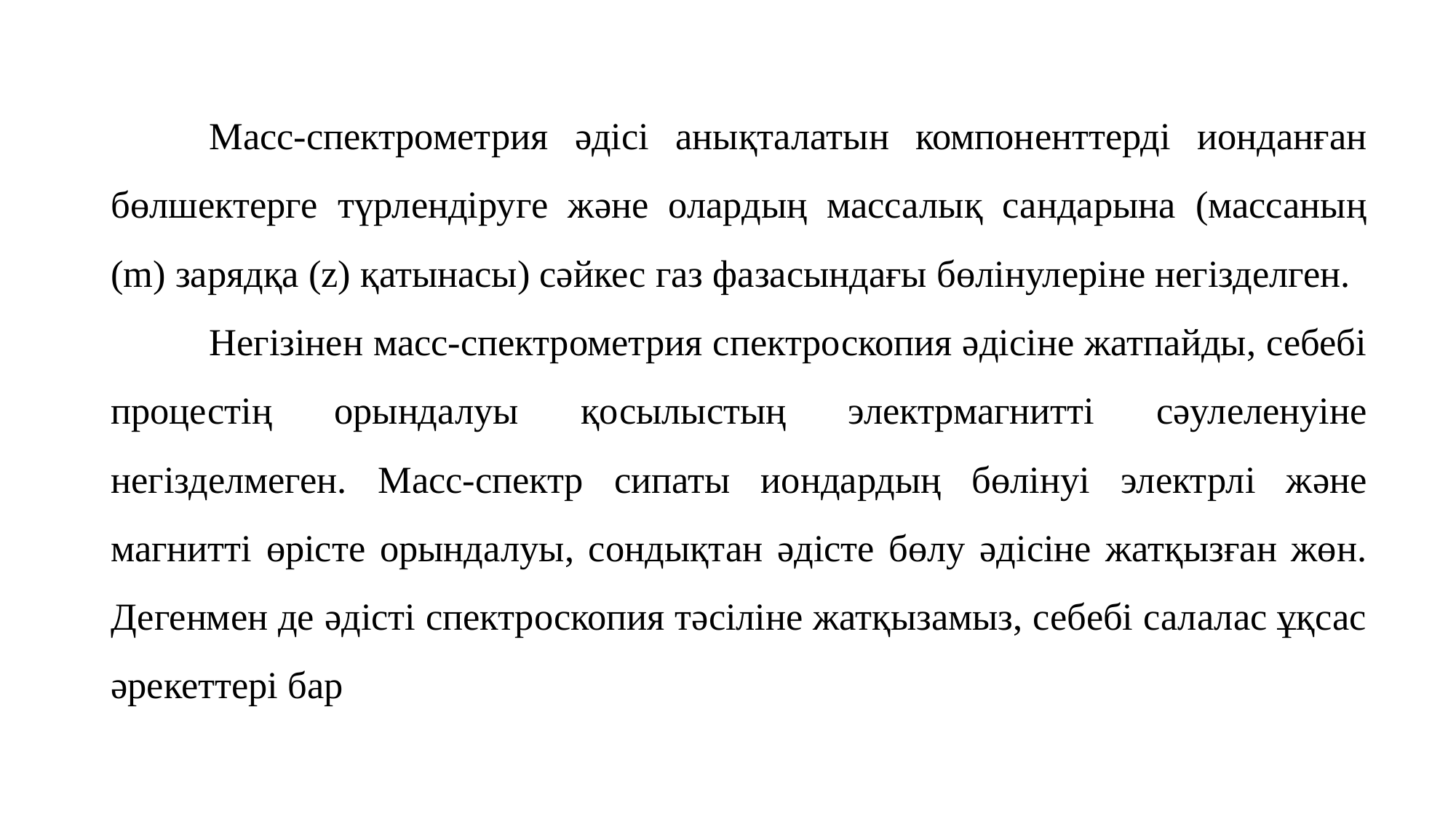

Масс-спектрометрия әдісі анықталатын компоненттерді ионданған бөлшектерге түрлендіруге және олардың массалық сандарына (массаның (m) зарядқа (z) қатынасы) сәйкес газ фазасындағы бөлінулеріне негізделген.
	Негізінен масс-спектрометрия спектроскопия әдісіне жатпайды, себебі процестің орындалуы қосылыстың электрмагнитті сәулеленуіне негізделмеген. Масс-спектр сипаты иондардың бөлінуі электрлі және магнитті өрісте орындалуы, сондықтан әдісте бөлу әдісіне жатқызған жөн. Дегенмен де әдісті спектроскопия тәсіліне жатқызамыз, себебі салалас ұқсас әрекеттері бар